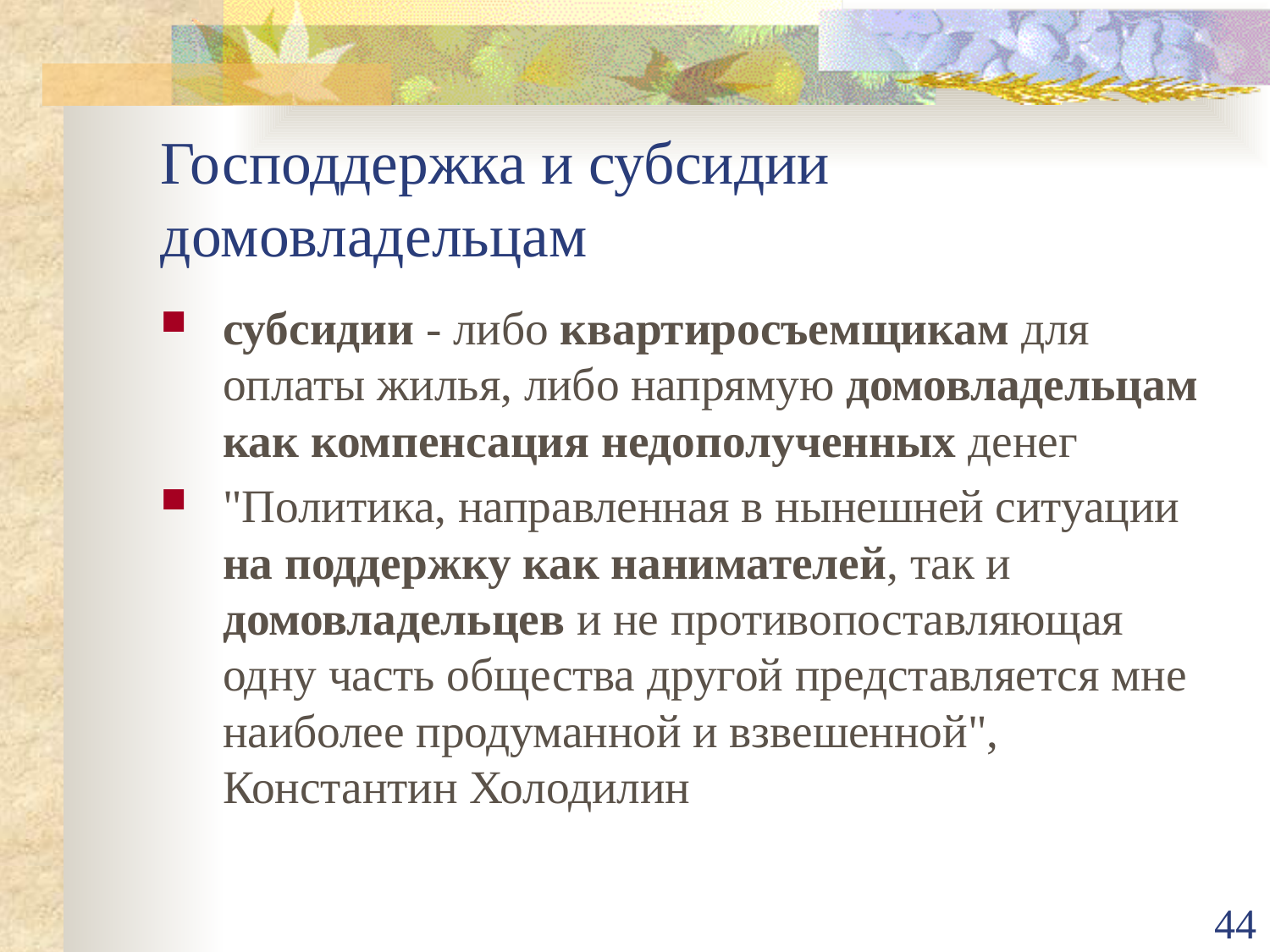

# Господдержка и субсидии домовладельцам
субсидии - либо квартиросъемщикам для оплаты жилья, либо напрямую домовладельцам как компенсация недополученных денег
"Политика, направленная в нынешней ситуации на поддержку как нанимателей, так и домовладельцев и не противопоставляющая одну часть общества другой представляется мне наиболее продуманной и взвешенной", Константин Холодилин
44